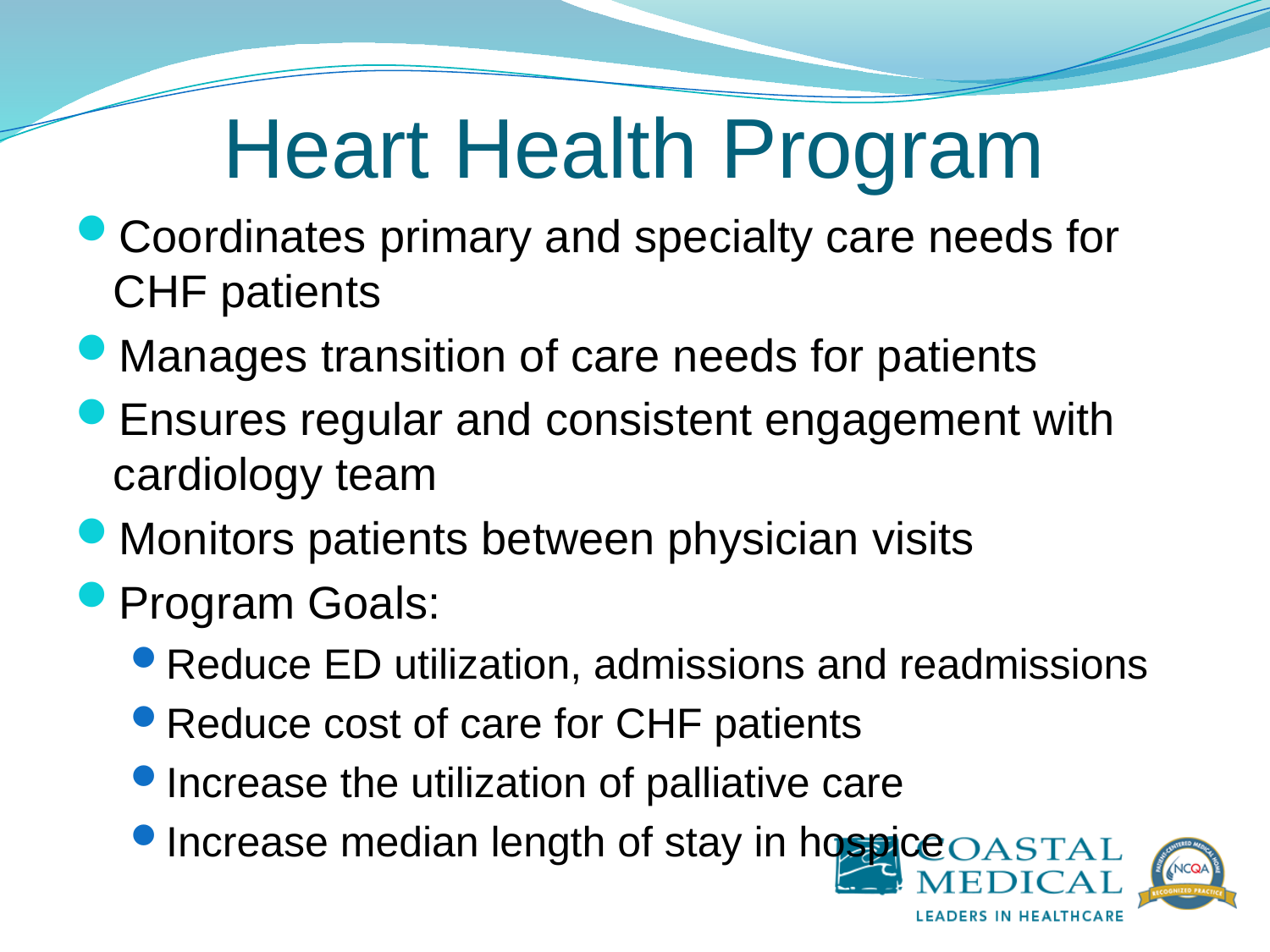

# Heart Health Program
Coordinates primary and specialty care needs for CHF patients
Manages transition of care needs for patients
Ensures regular and consistent engagement with cardiology team
Monitors patients between physician visits
Program Goals:
Reduce ED utilization, admissions and readmissions
Reduce cost of care for CHF patients
Increase the utilization of palliative care
Increase median length of stay in hospice